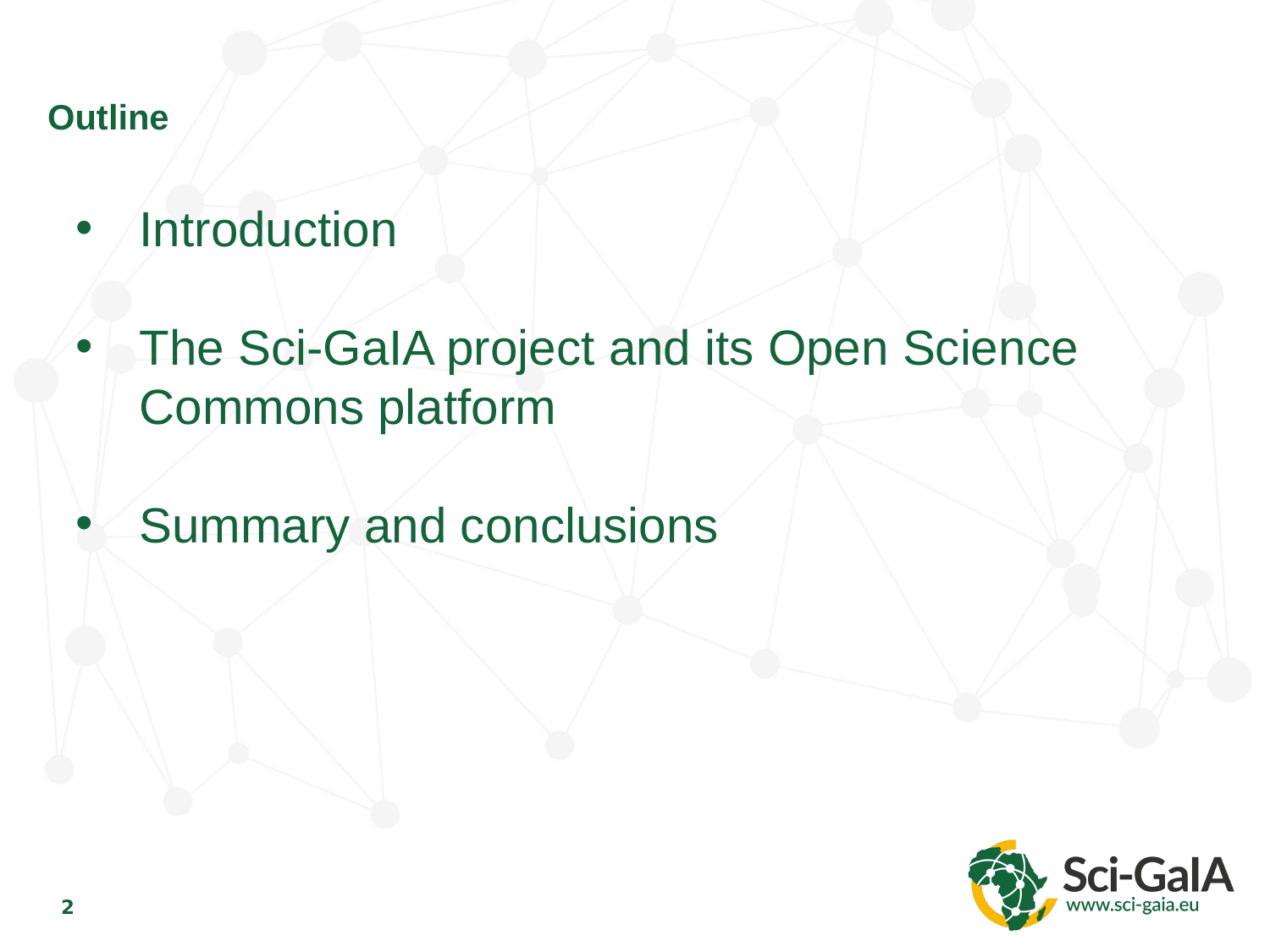

Outline
Introduction

The Sci-GaIA project and its Open Science Commons platform

Summary and conclusions
2